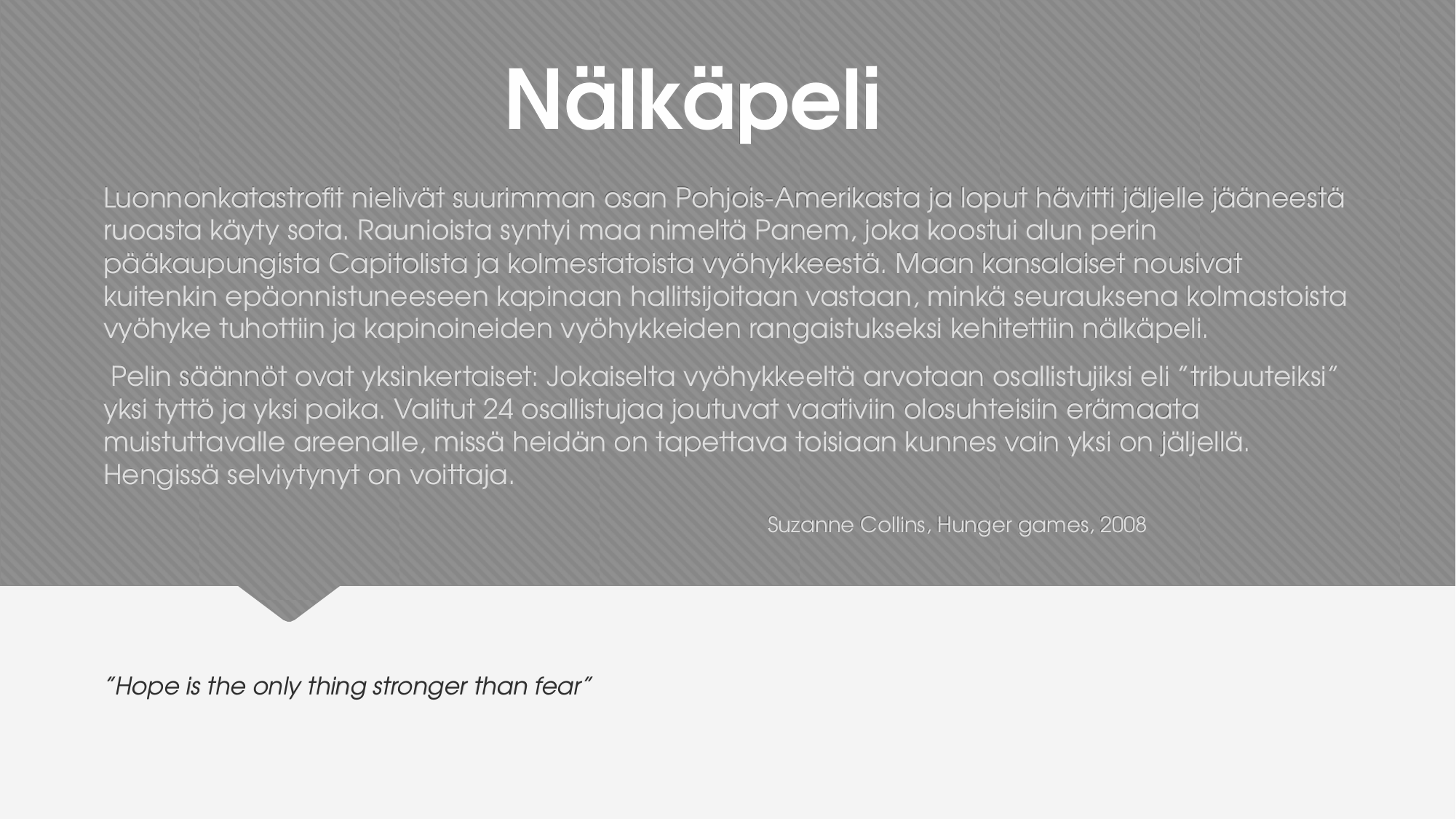

# Nälkäpeli
Luonnonkatastrofit nielivät suurimman osan Pohjois-Amerikasta ja loput hävitti jäljelle jääneestä ruoasta käyty sota. Raunioista syntyi maa nimeltä Panem, joka koostui alun perin pääkaupungista Capitolista ja kolmestatoista vyöhykkeestä. Maan kansalaiset nousivat kuitenkin epäonnistuneeseen kapinaan hallitsijoitaan vastaan, minkä seurauksena kolmastoista vyöhyke tuhottiin ja kapinoineiden vyöhykkeiden rangaistukseksi kehitettiin nälkäpeli.
 Pelin säännöt ovat yksinkertaiset: Jokaiselta vyöhykkeeltä arvotaan osallistujiksi eli ”tribuuteiksi” yksi tyttö ja yksi poika. Valitut 24 osallistujaa joutuvat vaativiin olosuhteisiin erämaata muistuttavalle areenalle, missä heidän on tapettava toisiaan kunnes vain yksi on jäljellä. Hengissä selviytynyt on voittaja.
                                                                                       Suzanne Collins, Hunger games, 2008

”Hope is the only thing stronger than fear”